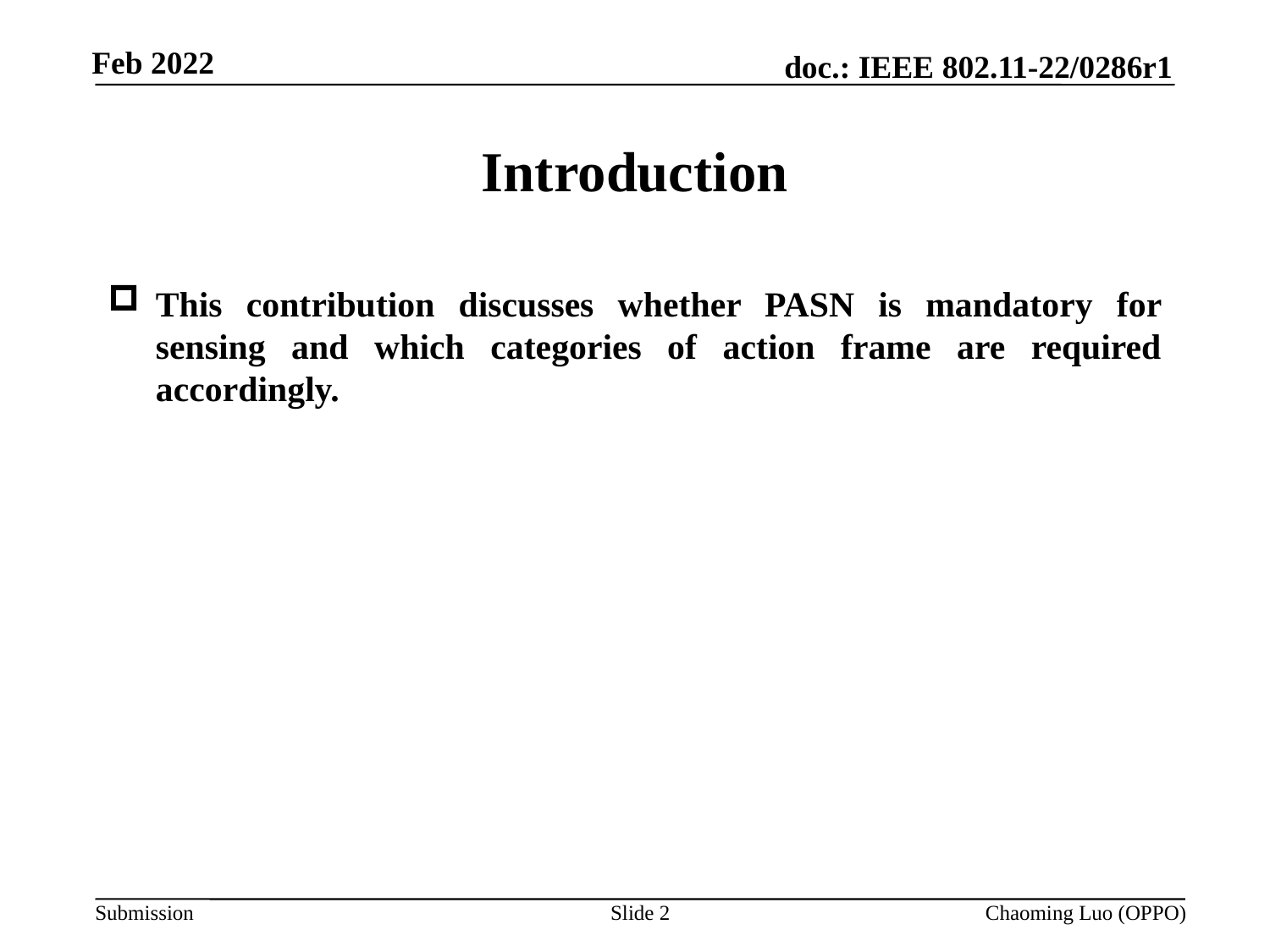

# Introduction
This contribution discusses whether PASN is mandatory for sensing and which categories of action frame are required accordingly.
Slide 2
Chaoming Luo (OPPO)